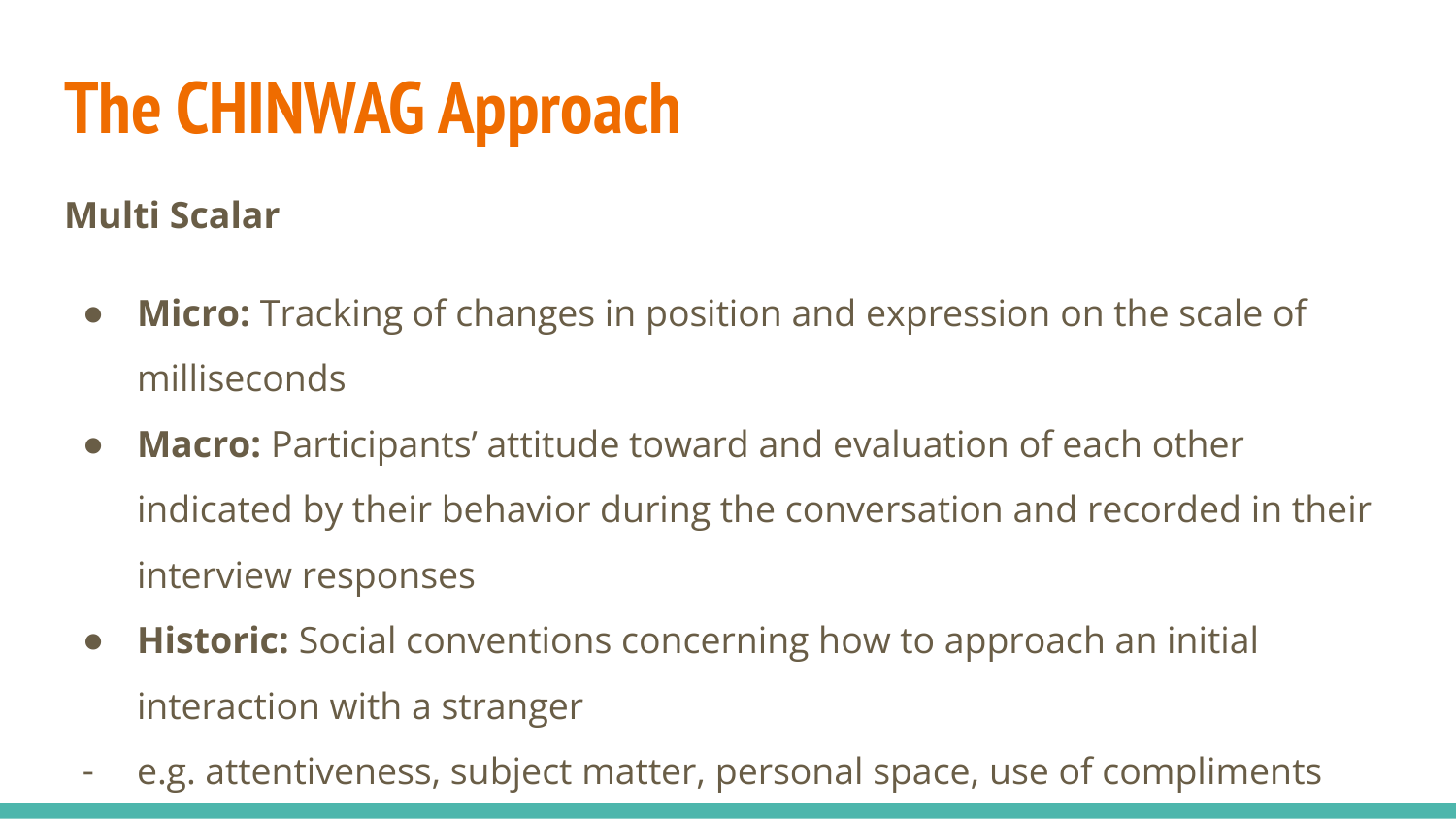

# The CHINWAG Approach
Multi Scalar
Micro: Tracking of changes in position and expression on the scale of milliseconds
Macro: Participants’ attitude toward and evaluation of each other indicated by their behavior during the conversation and recorded in their interview responses
Historic: Social conventions concerning how to approach an initial interaction with a stranger
e.g. attentiveness, subject matter, personal space, use of compliments